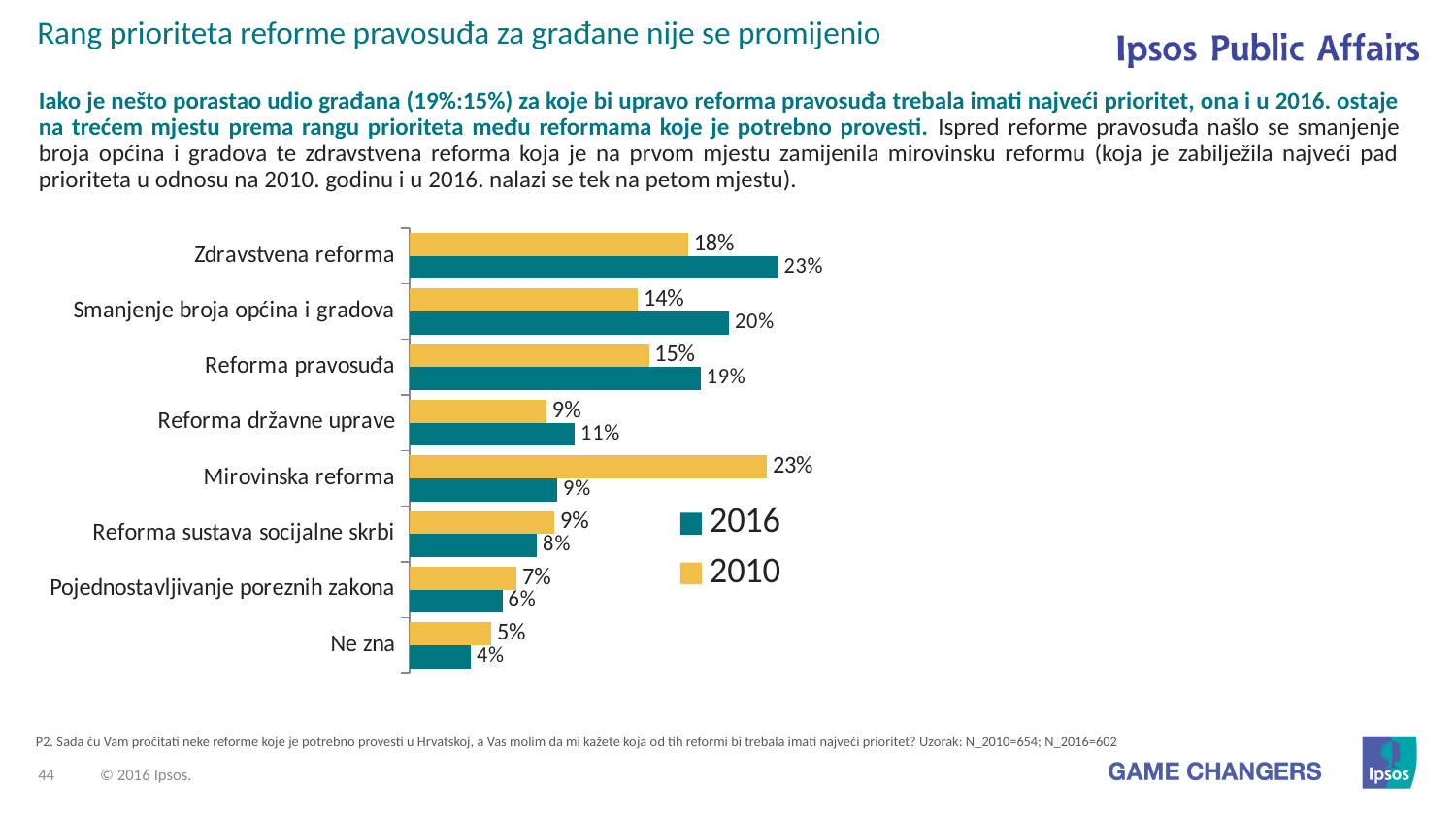

Rang prioriteta reforme pravosuđa za građane nije se promijenio
Iako je nešto porastao udio građana (19%:15%) za koje bi upravo reforma pravosuđa trebala imati najveći prioritet, ona i u 2016. ostaje na trećem mjestu prema rangu prioriteta među reformama koje je potrebno provesti. Ispred reforme pravosuđa našlo se smanjenje broja općina i gradova te zdravstvena reforma koja je na prvom mjestu zamijenila mirovinsku reformu (koja je zabilježila najveći pad prioriteta u odnosu na 2010. godinu i u 2016. nalazi se tek na petom mjestu).

### Chart

| Category | 2010 | 2016 |
|---|---|---|
| Zdravstvena reforma | 0.177 | 0.234 |
| Smanjenje broja općina i gradova | 0.145 | 0.203 |
| Reforma pravosuđa | 0.152 | 0.185 |
| Reforma državne uprave | 0.087 | 0.105 |
| Mirovinska reforma | 0.227 | 0.094 |
| Reforma sustava socijalne skrbi | 0.092 | 0.081 |
| Pojednostavljivanje poreznih zakona | 0.068 | 0.059 |
| Ne zna | 0.052 | 0.039 |
P2. Sada ću Vam pročitati neke reforme koje je potrebno provesti u Hrvatskoj, a Vas molim da mi kažete koja od tih reformi bi trebala imati najveći prioritet? Uzorak: N_2010=654; N_2016=602